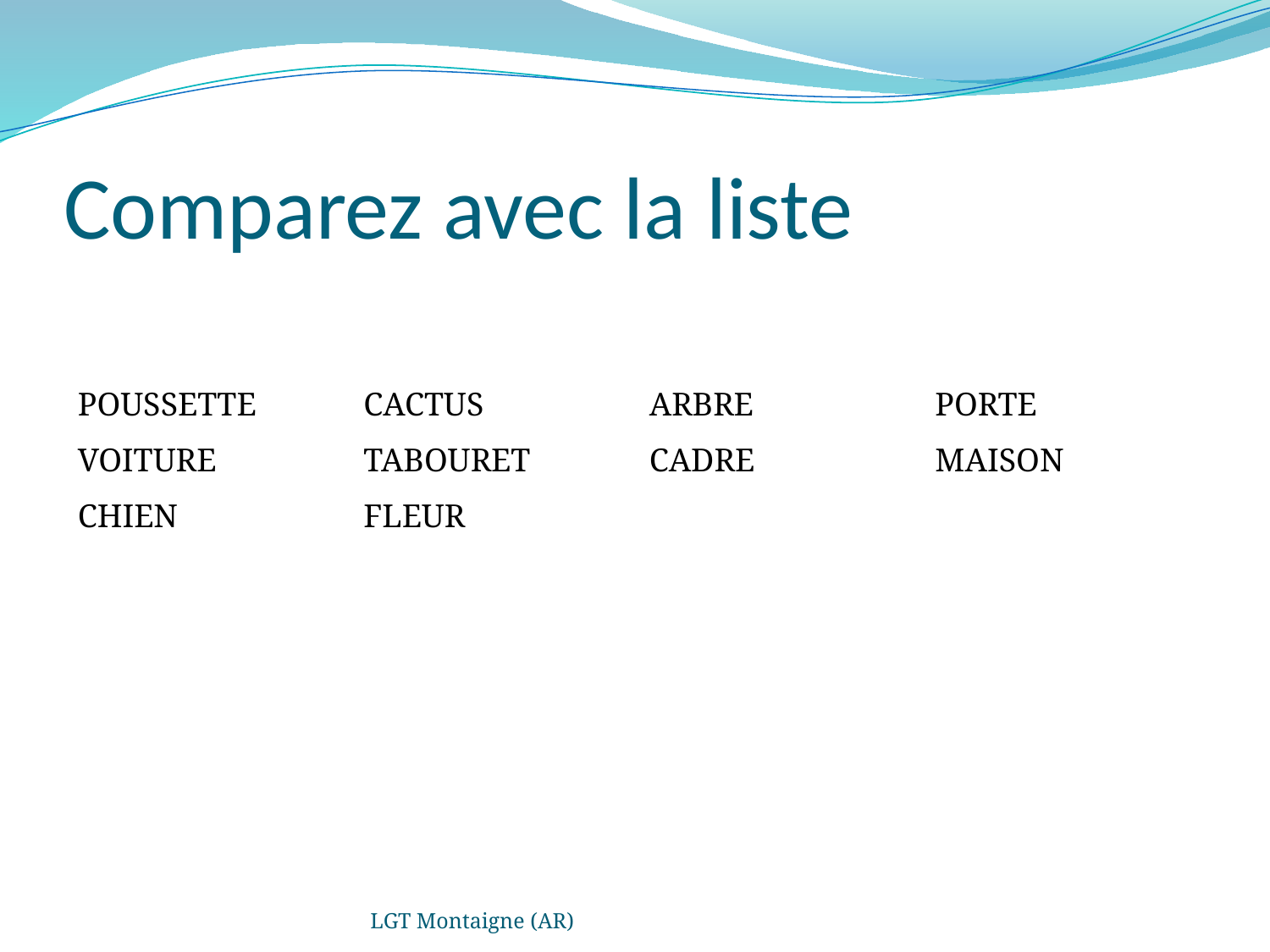

# Comparez avec la liste
| POUSSETTE | CACTUS | ARBRE | PORTE |
| --- | --- | --- | --- |
| VOITURE | TABOURET | CADRE | MAISON |
| CHIEN | FLEUR |  |  |
LGT Montaigne (AR)